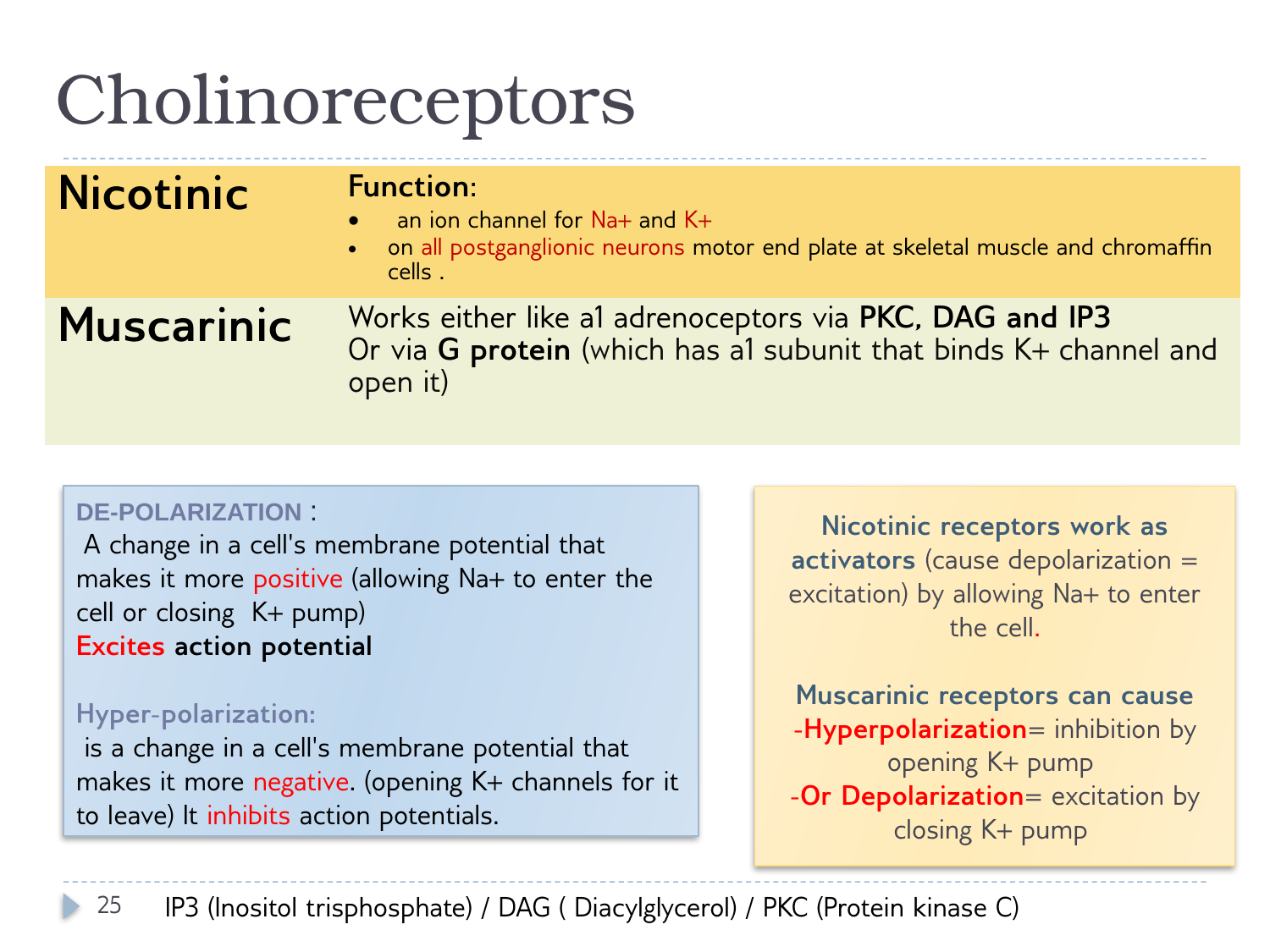

# Cholinoreceptors
| Nicotinic | Function: an ion channel for Na+ and K+ on all postganglionic neurons motor end plate at skeletal muscle and chromaffin cells . |
| --- | --- |
| Muscarinic | Works either like a1 adrenoceptors via PKC, DAG and IP3 Or via G protein (which has a1 subunit that binds K+ channel and open it) |
DE-POLARIZATION :
 A change in a cell's membrane potential that makes it more positive (allowing Na+ to enter the cell or closing  K+ pump)
Excites action potential

Hyper-polarization:
 is a change in a cell's membrane potential that makes it more negative. (opening K+ channels for it to leave) It inhibits action potentials.

Nicotinic receptors work as activators (cause depolarization = excitation) by allowing Na+ to enter the cell.

Muscarinic receptors can cause
-Hyperpolarization= inhibition by opening K+ pump
-Or Depolarization= excitation by closing K+ pump

25
IP3 (Inositol trisphosphate) / DAG ( Diacylglycerol) / PKC (Protein kinase C)